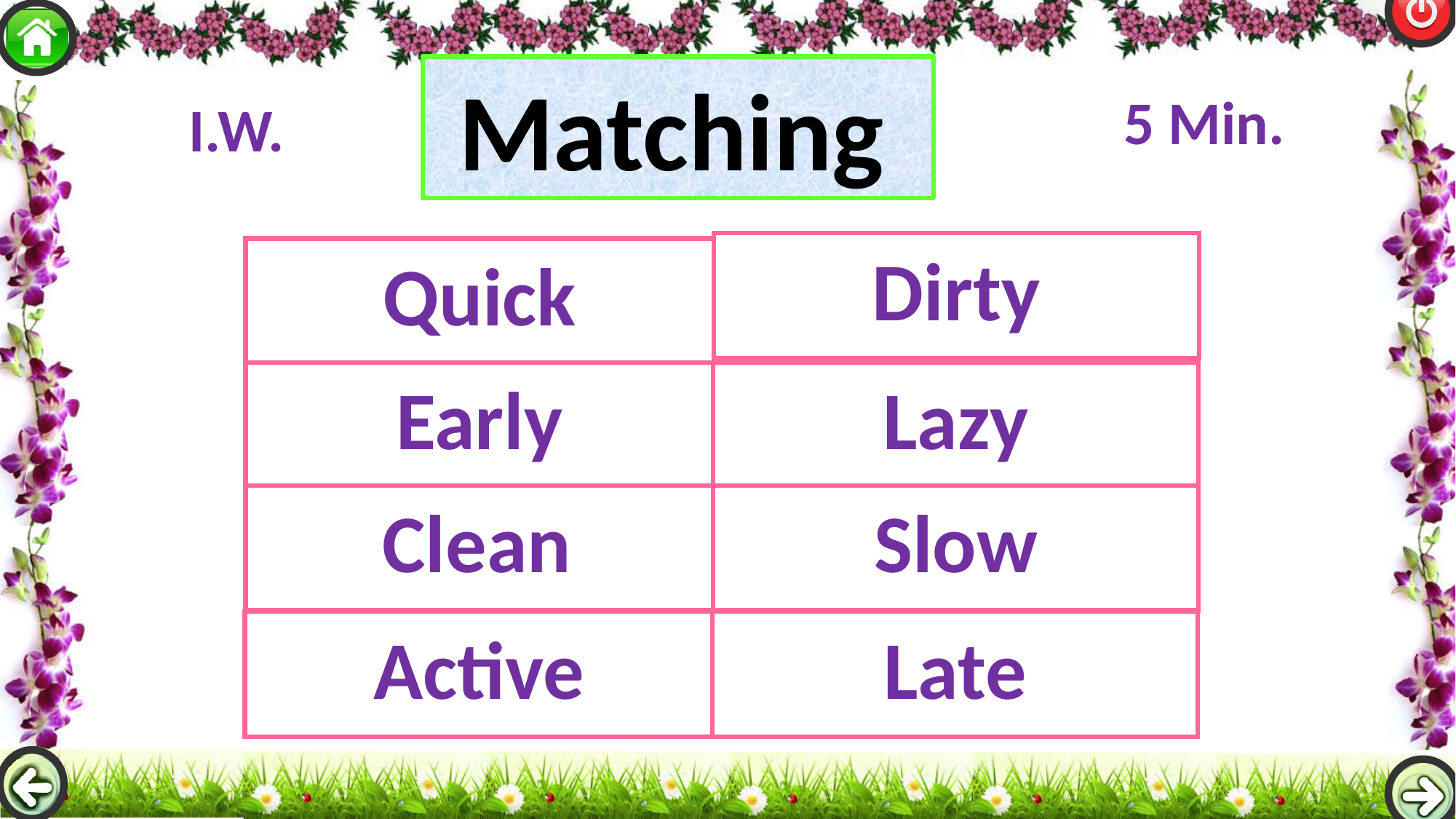

Matching
5 Min.
I.W.

Dirty
Quick

Early
Lazy

Clean
Slow

Active
Late